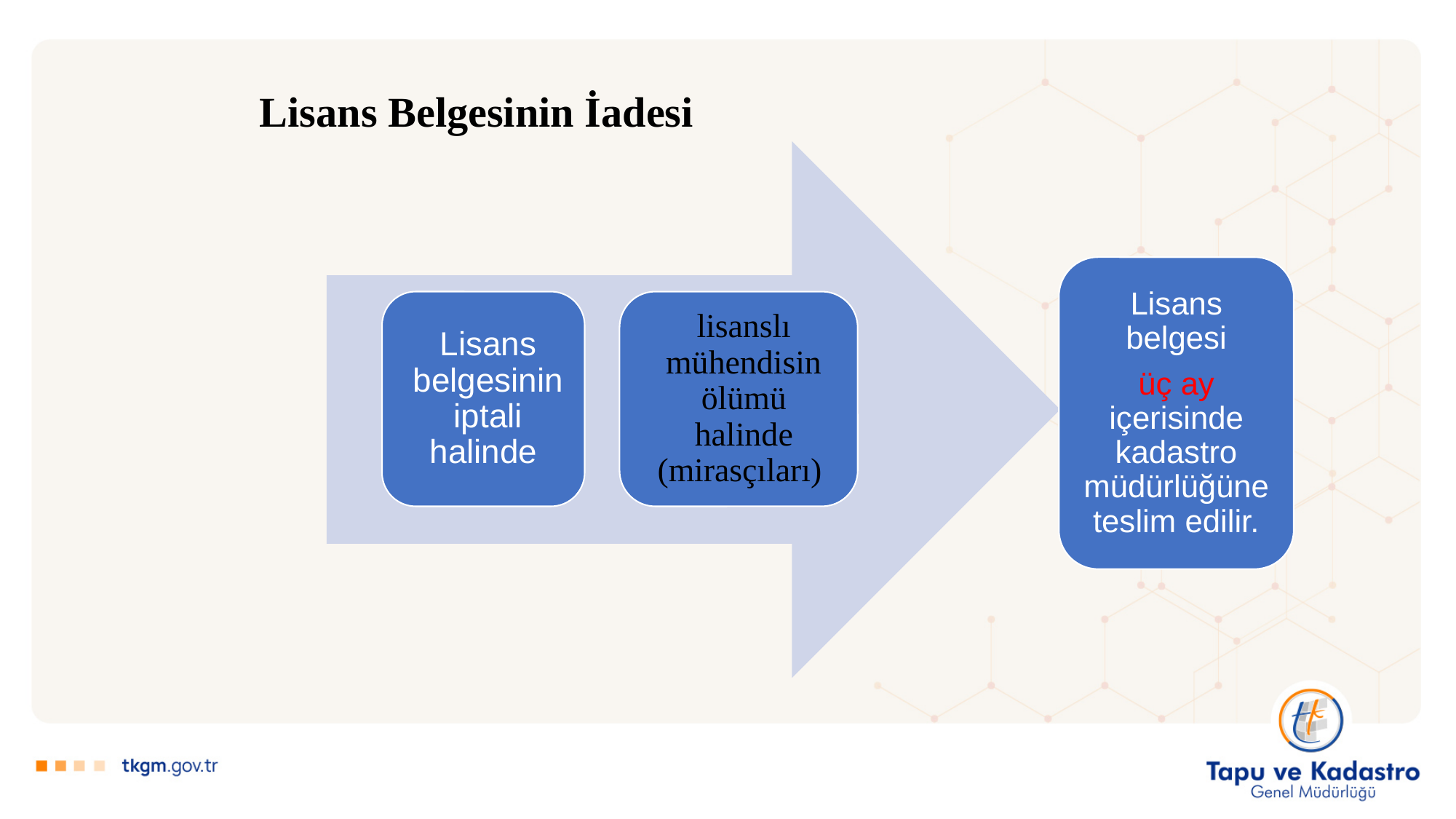

Lisans Belgesinin İadesi
Lisans belgesinin iptali halinde
lisanslı mühendisin ölümü halinde (mirasçıları)

Lisans belgesi
üç ay içerisinde kadastro müdürlüğüne teslim edilir.